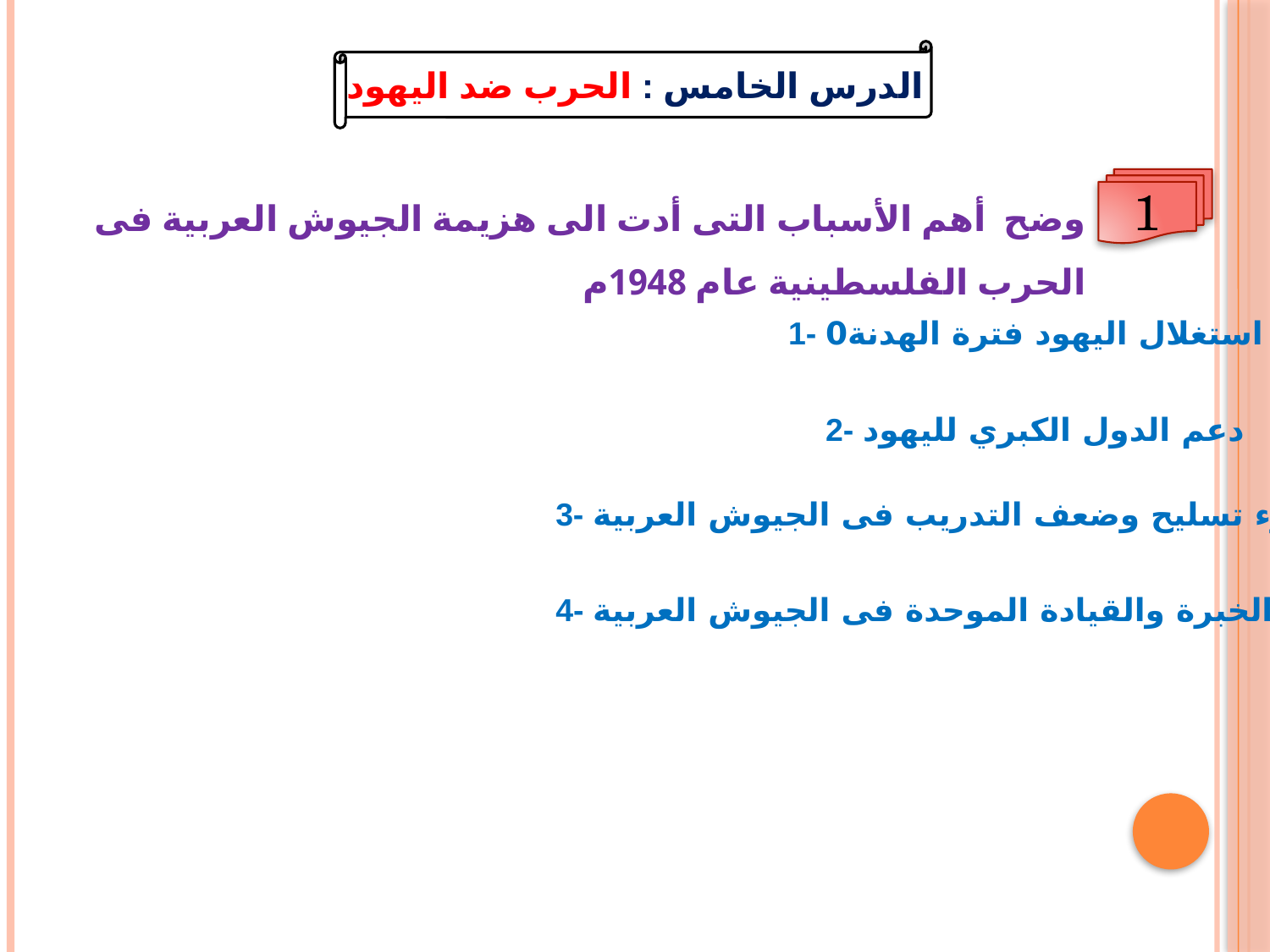

الدرس الخامس : الحرب ضد اليهود
وضح  أهم الأسباب التى أدت الى هزيمة الجيوش العربية فى الحرب الفلسطينية عام 1948م
1
1- استغلال اليهود فترة الهدنة0
2- دعم الدول الكبري لليهود
3- سوء تسليح وضعف التدريب فى الجيوش العربية
4- نق الخبرة والقيادة الموحدة فى الجيوش العربية